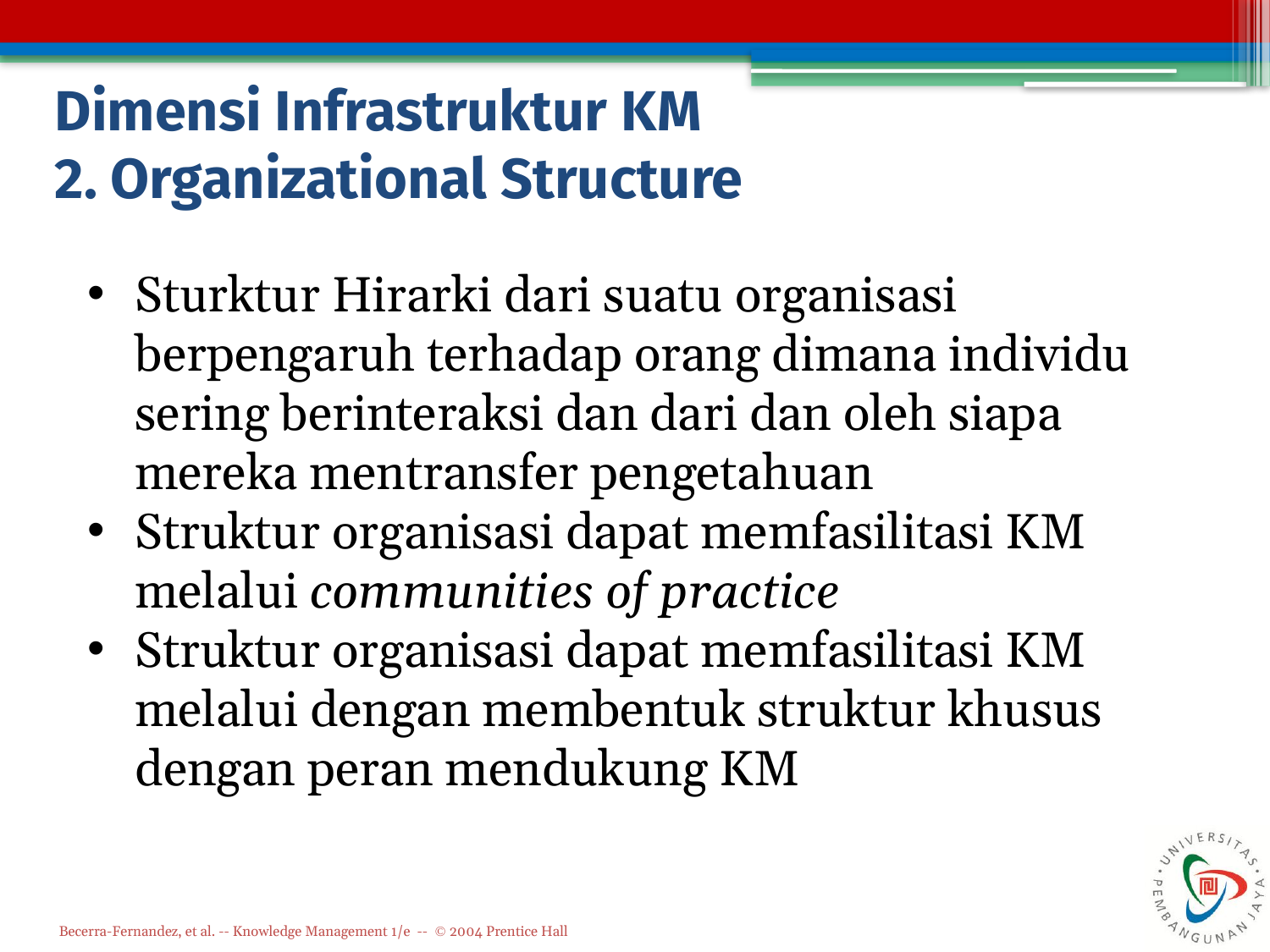

# Dimensi Infrastruktur KM 2. Organizational Structure
Sturktur Hirarki dari suatu organisasi berpengaruh terhadap orang dimana individu sering berinteraksi dan dari dan oleh siapa mereka mentransfer pengetahuan
Struktur organisasi dapat memfasilitasi KM melalui communities of practice
Struktur organisasi dapat memfasilitasi KM melalui dengan membentuk struktur khusus  dengan peran mendukung KM
Becerra-Fernandez, et al. -- Knowledge Management 1/e  --  © 2004 Prentice Hall